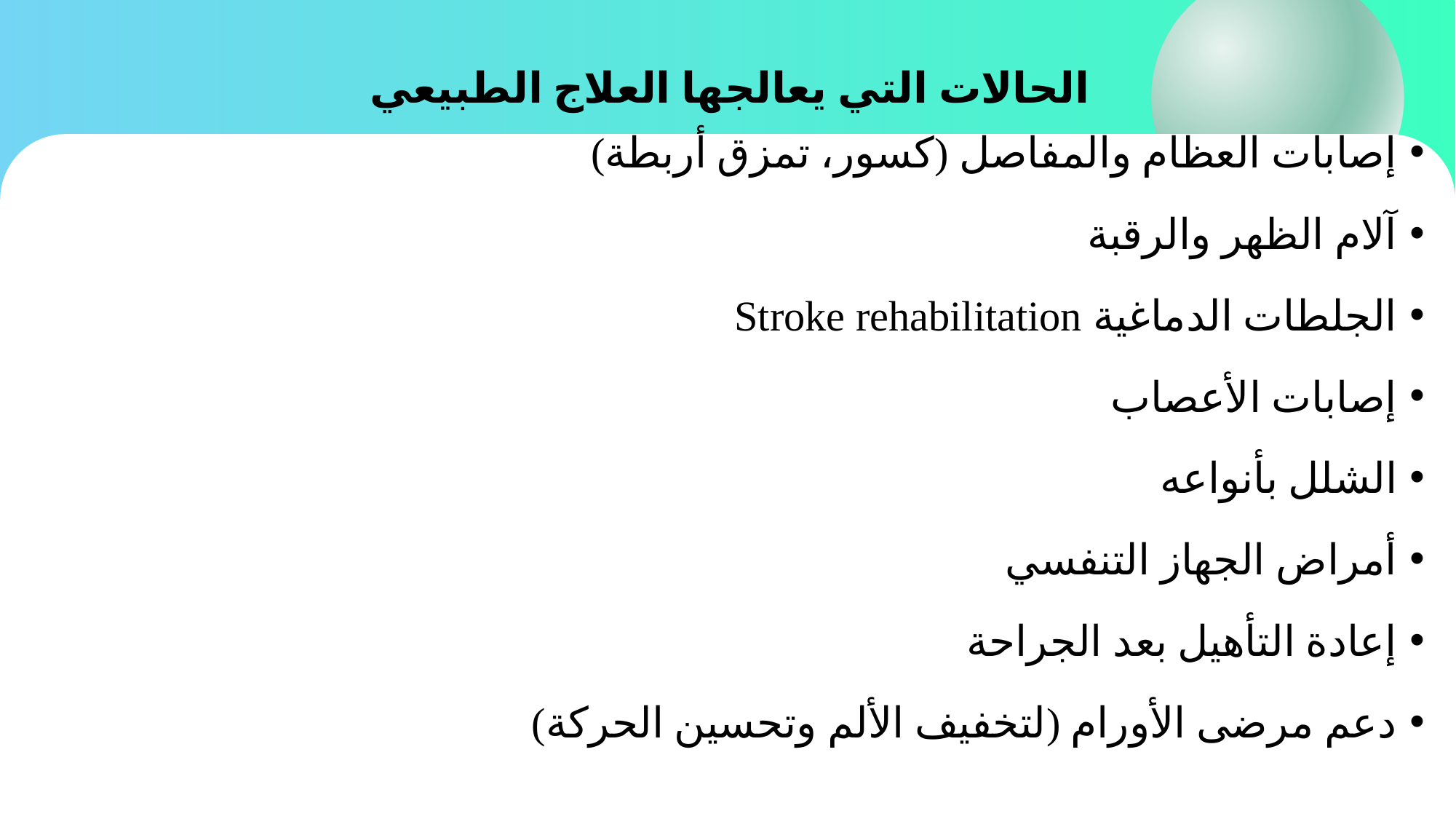

# الحالات التي يعالجها العلاج الطبيعي
إصابات العظام والمفاصل (كسور، تمزق أربطة)
آلام الظهر والرقبة
الجلطات الدماغية Stroke rehabilitation
إصابات الأعصاب
الشلل بأنواعه
أمراض الجهاز التنفسي
إعادة التأهيل بعد الجراحة
دعم مرضى الأورام (لتخفيف الألم وتحسين الحركة)